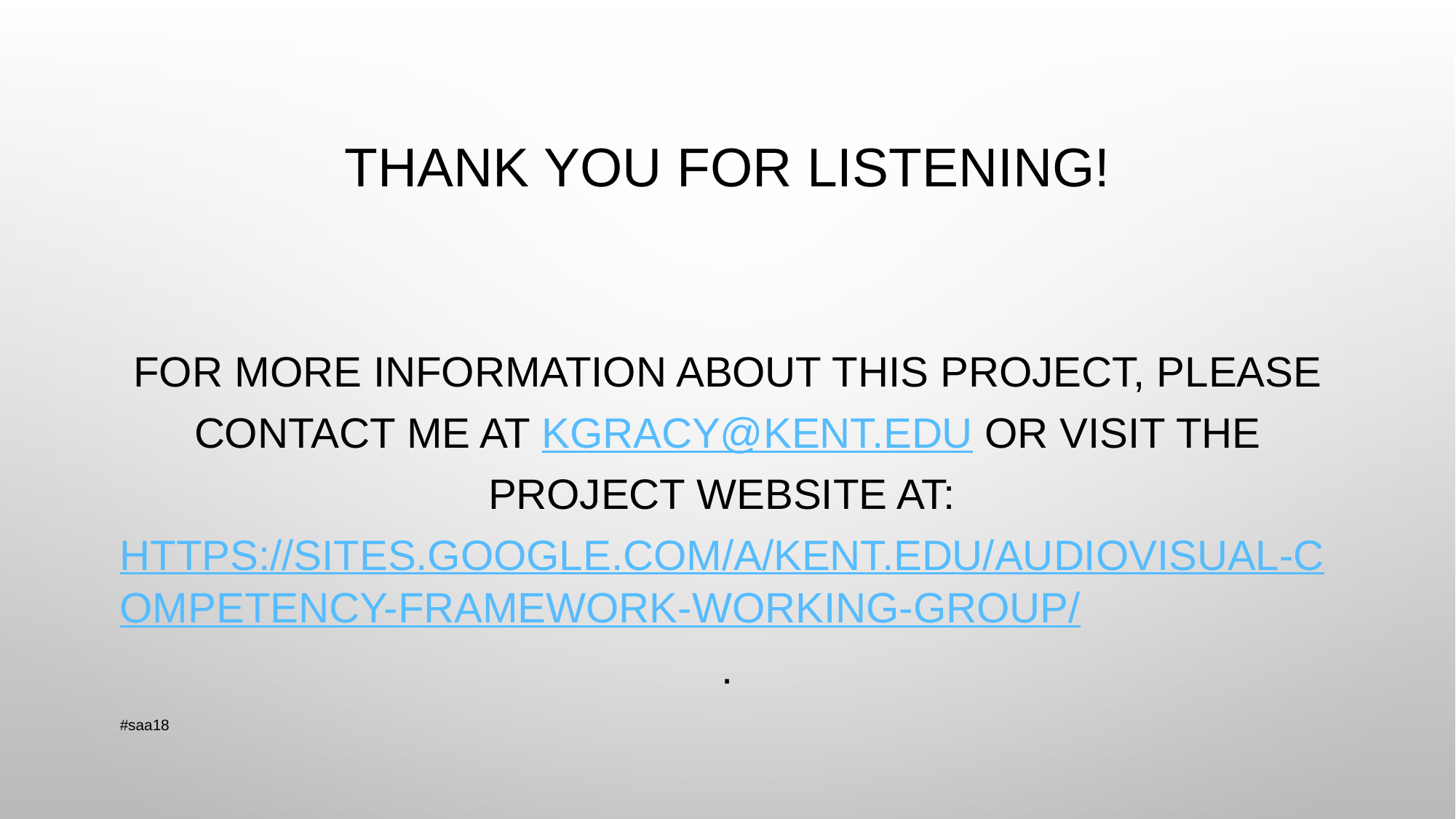

# Thank you for listening!
For more information about this project, please contact me at kgracy@kent.edu or visit the Project website at: https://sites.google.com/a/kent.edu/audiovisual-competency-framework-working-group/.
#saa18